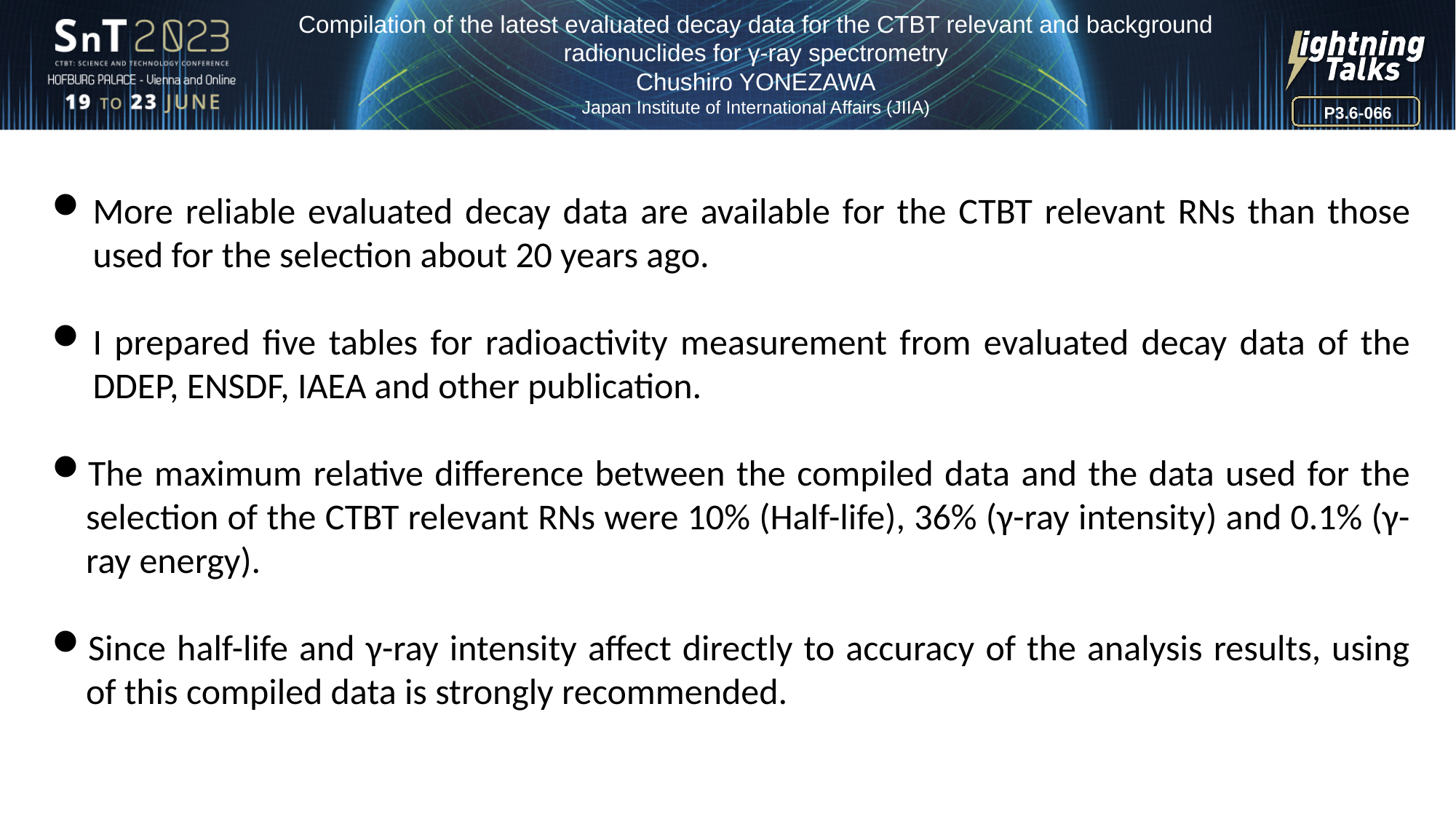

Compilation of the latest evaluated decay data for the CTBT relevant and background radionuclides for γ-ray spectrometry
Chushiro YONEZAWA
Japan Institute of International Affairs (JIIA)
P3.6-066
More reliable evaluated decay data are available for the CTBT relevant RNs than those used for the selection about 20 years ago.

I prepared five tables for radioactivity measurement from evaluated decay data of the DDEP, ENSDF, IAEA and other publication.

The maximum relative difference between the compiled data and the data used for the selection of the CTBT relevant RNs were 10% (Half-life), 36% (γ-ray intensity) and 0.1% (γ-ray energy).

Since half-life and γ-ray intensity affect directly to accuracy of the analysis results, using of this compiled data is strongly recommended.